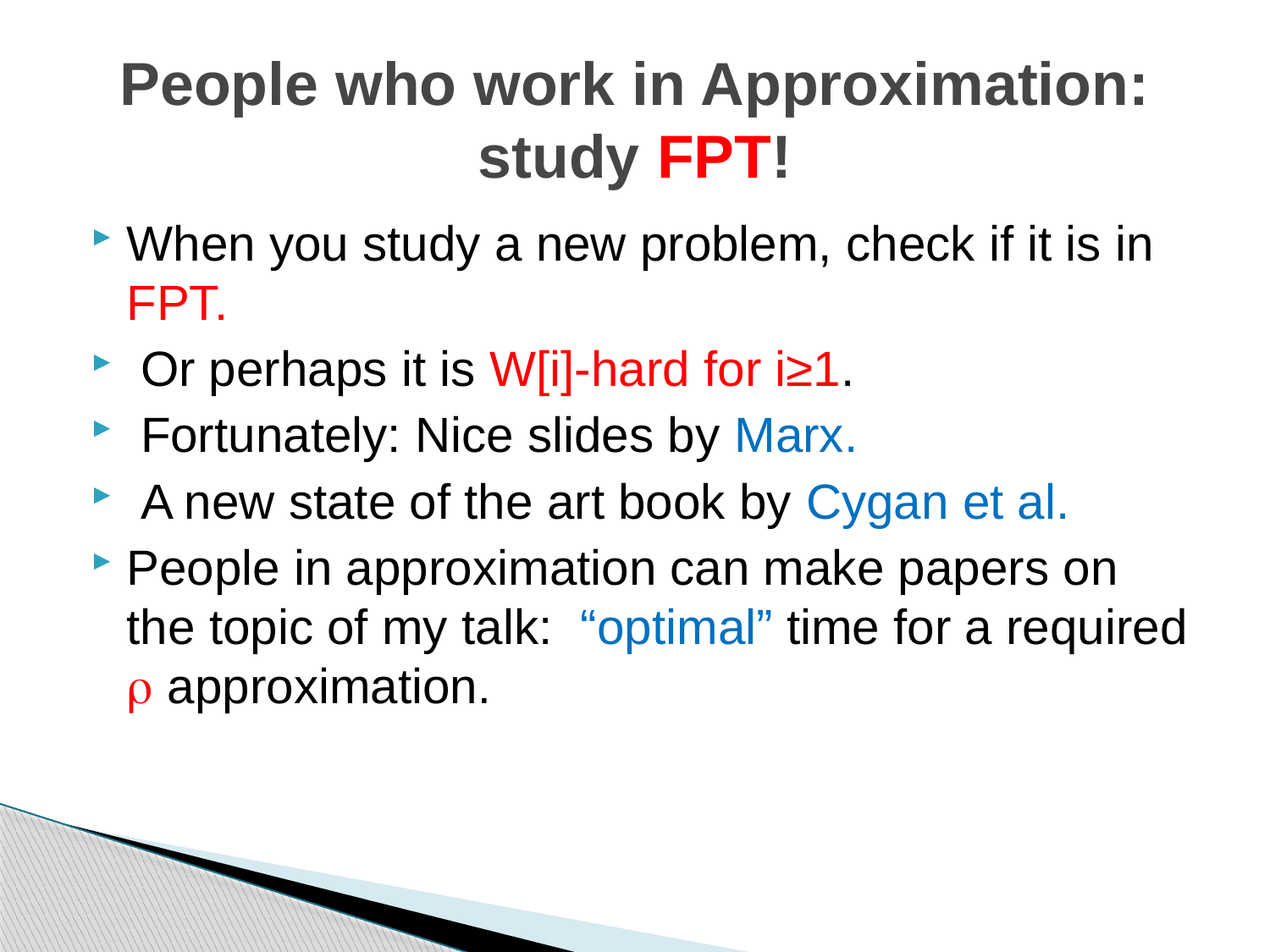

# People who work in Approximation: study FPT!
When you study a new problem, check if it is in FPT.
 Or perhaps it is W[i]-hard for i≥1.
 Fortunately: Nice slides by Marx.
 A new state of the art book by Cygan et al.
People in approximation can make papers on  the topic of my talk:  “optimal” time for a required ρ approximation.